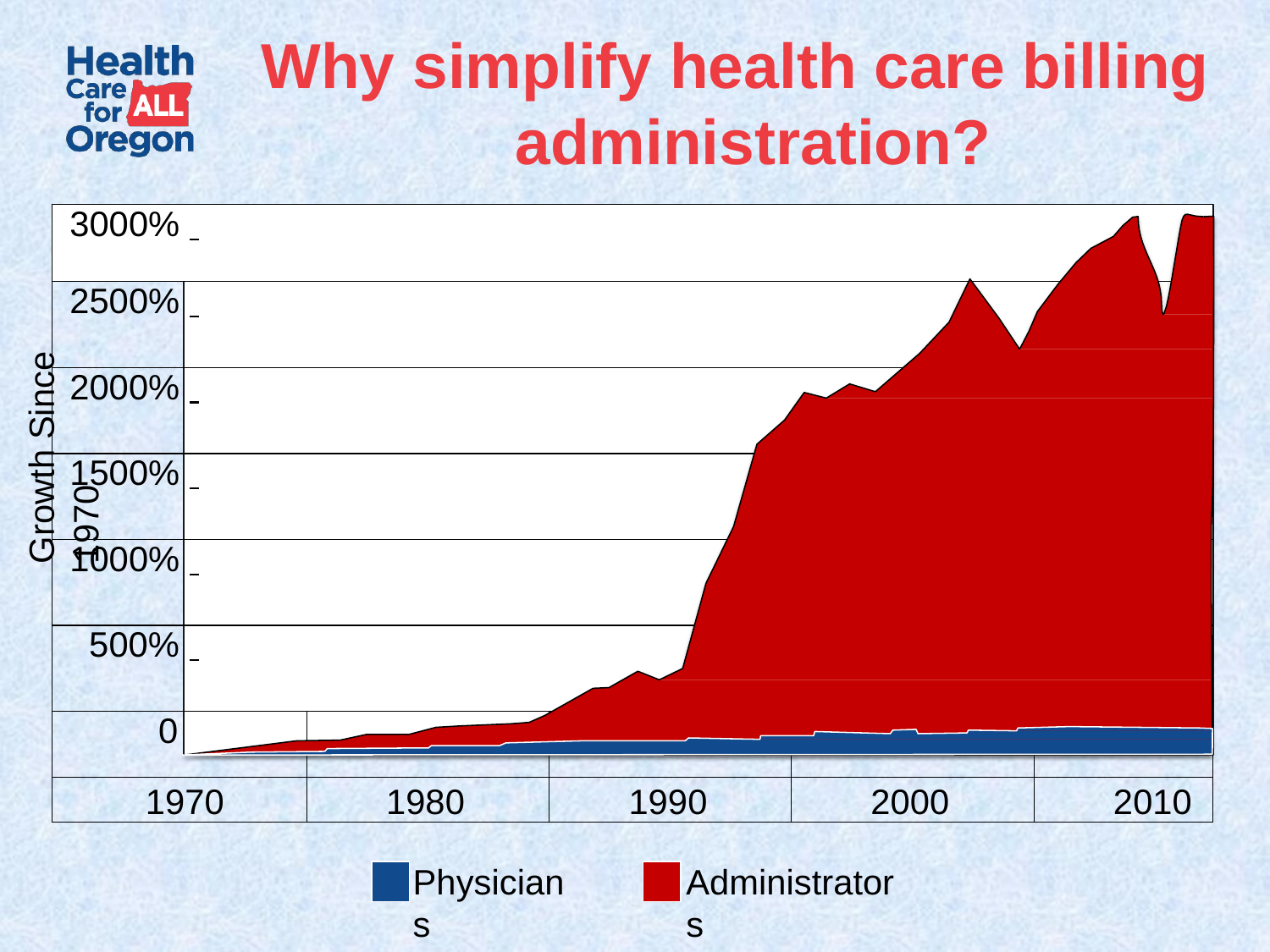

# Why simplify health care billing  administration?

| 3000% |  |  |  |  |
| --- | --- | --- | --- | --- |
| 2500% |  |  |  |  |
| 2000% |  |  |  |  |
| 1500% |  |  |  |  |
| 1000% |  |  |  |  |
| 500% |  |  |  |  |
| 0 |  |  |  |  |
| 1970 | 1980 | 1990 | 2000 | 2010 |

Growth Since 1970

Physicians
Administrators